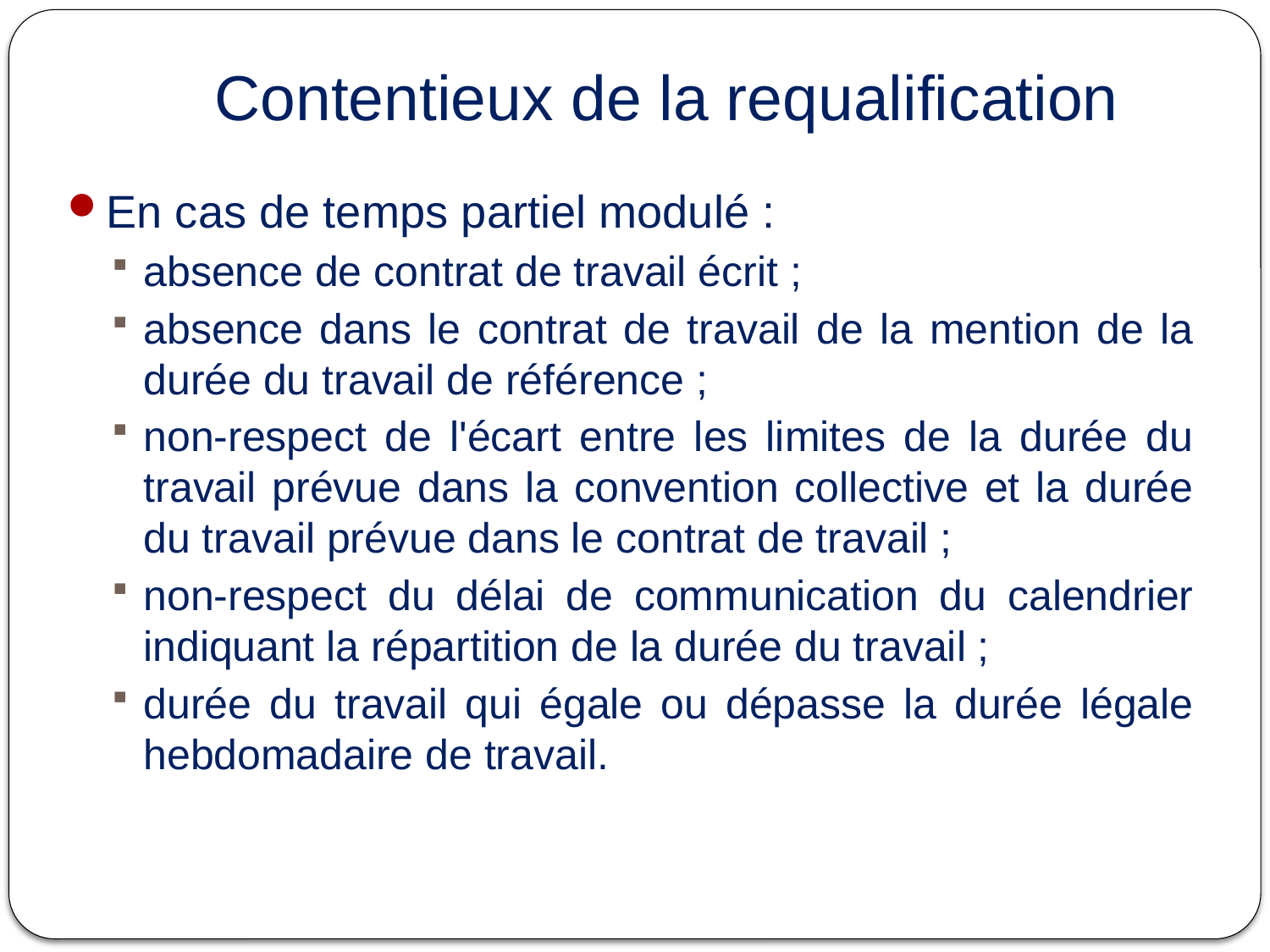

# Contentieux de la requalification
En cas de temps partiel modulé :
absence de contrat de travail écrit ;
absence dans le contrat de travail de la mention de la durée du travail de référence ;
non-respect de l'écart entre les limites de la durée du travail prévue dans la convention collective et la durée du travail prévue dans le contrat de travail ;
non-respect du délai de communication du calendrier indiquant la répartition de la durée du travail ;
durée du travail qui égale ou dépasse la durée légale hebdomadaire de travail.